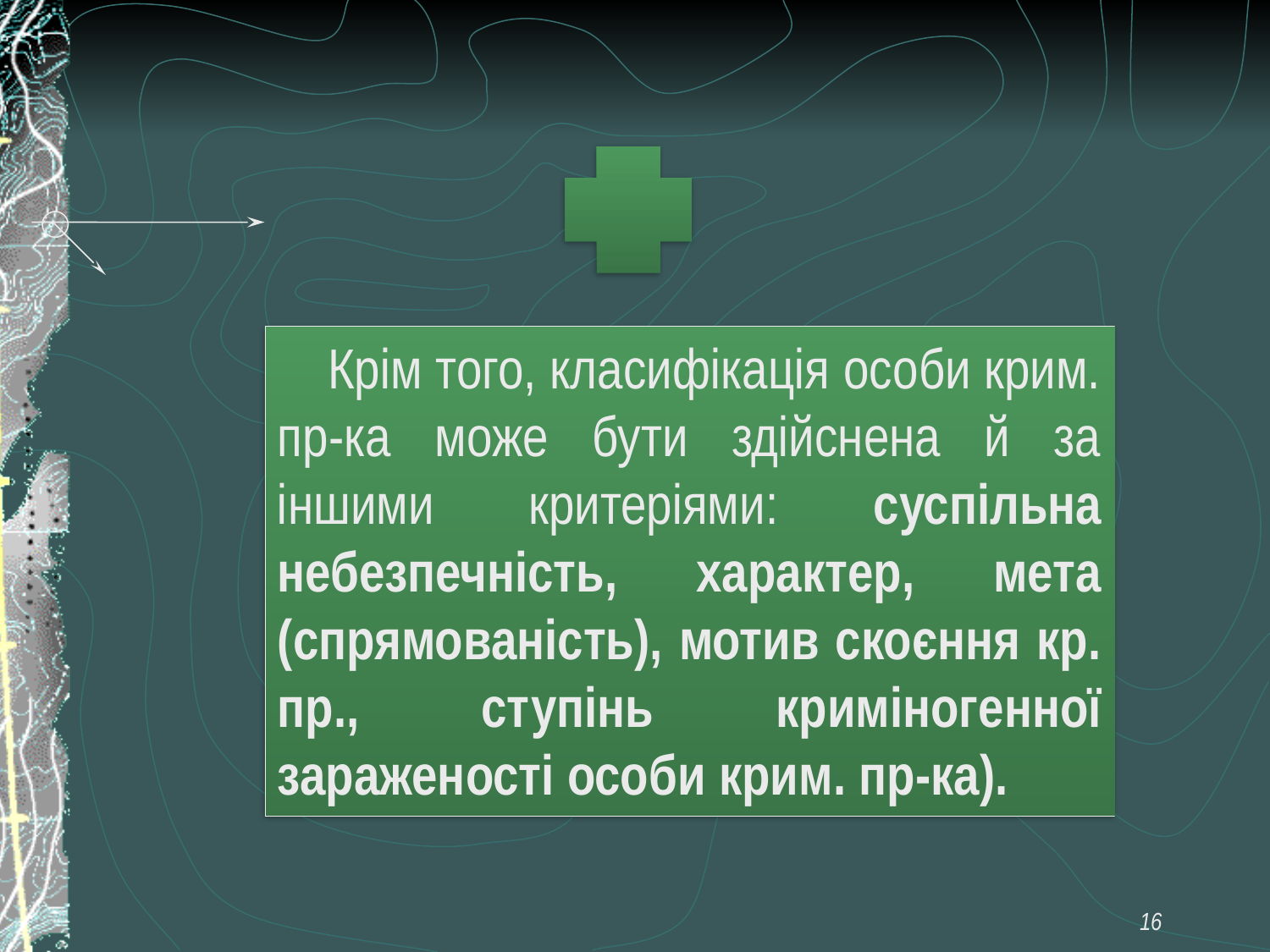

Крім того, класифікація особи крим. пр-ка може бути здійснена й за іншими критеріями: суспільна небезпечність, характер, мета (спрямованість), мотив скоєння кр. пр., ступінь криміногенної зараженості особи крим. пр-ка).
16